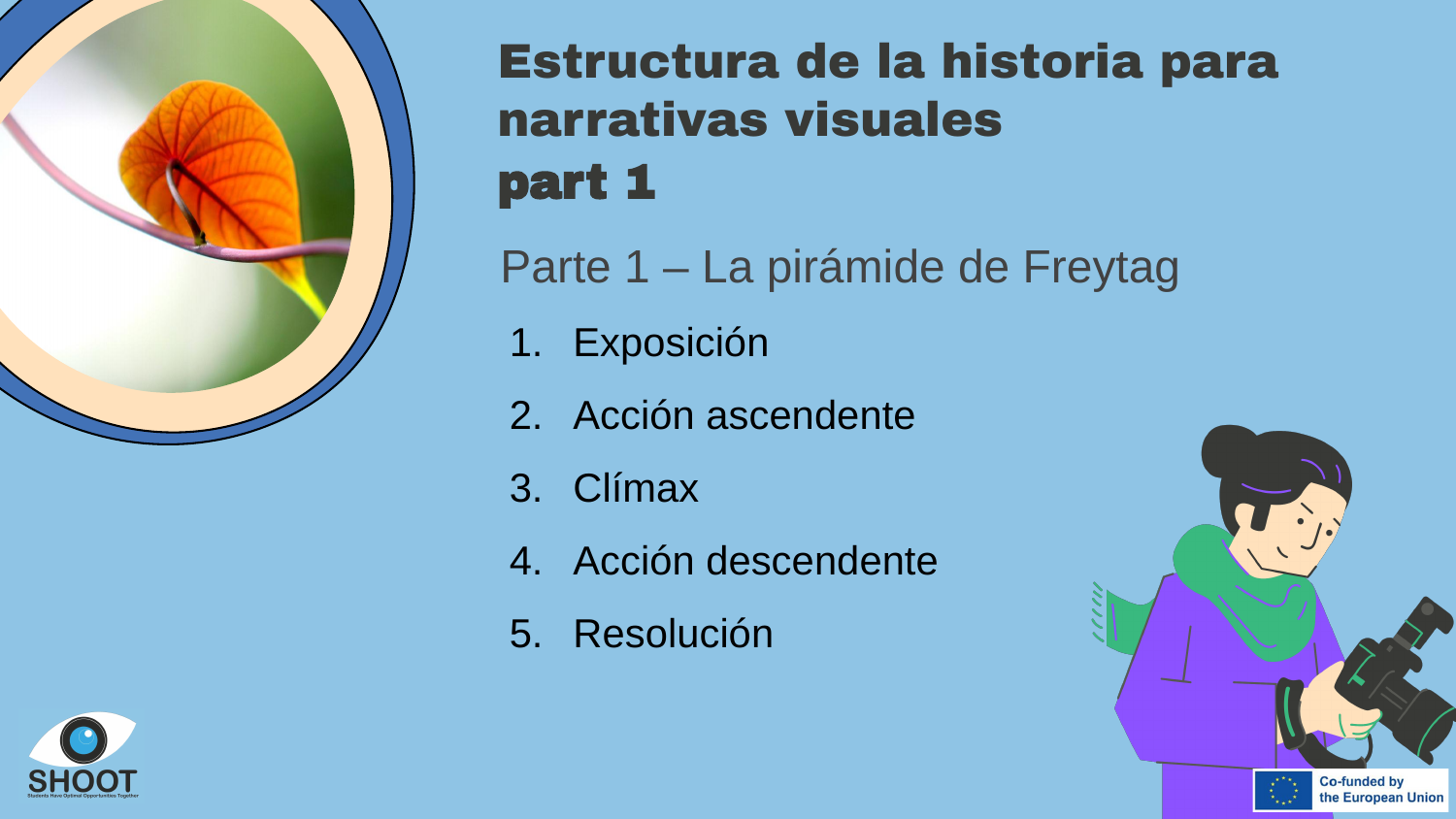

Estructura de la historia para narrativas visuales
part 1
Parte 1 – La pirámide de Freytag
Exposición
Acción ascendente
Clímax
Acción descendente
Resolución